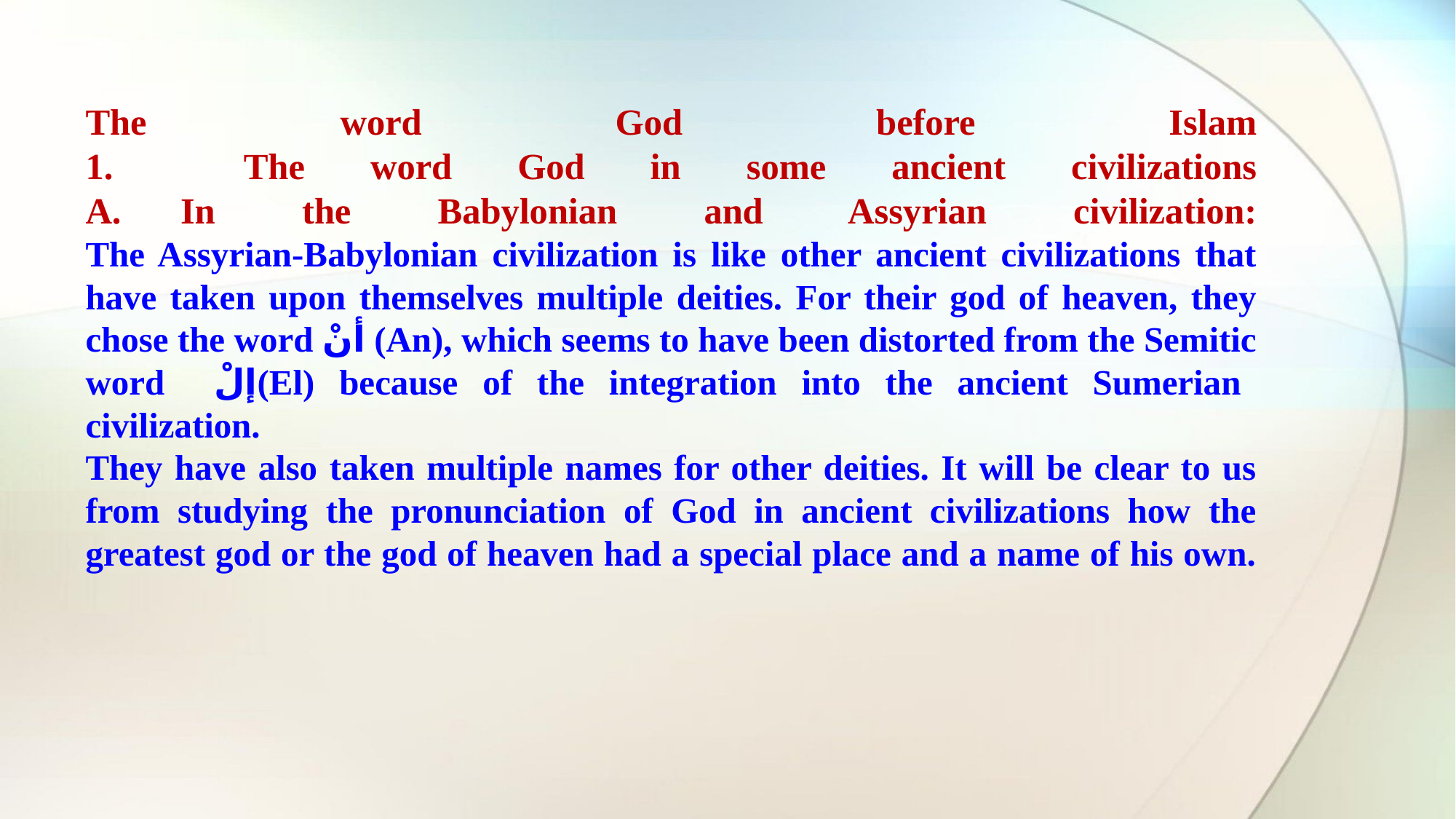

# The word God before Islam 1.  The word God in some ancient civilizations A.	In the Babylonian and Assyrian civilization: The Assyrian-Babylonian civilization is like other ancient civilizations that have taken upon themselves multiple deities. For their god of heaven, they chose the word أنْ (An), which seems to have been distorted from the Semitic word  إلْ(El) because of the integration into the ancient Sumerian civilization. They have also taken multiple names for other deities. It will be clear to us from studying the pronunciation of God in ancient civilizations how the greatest god or the god of heaven had a special place and a name of his own.